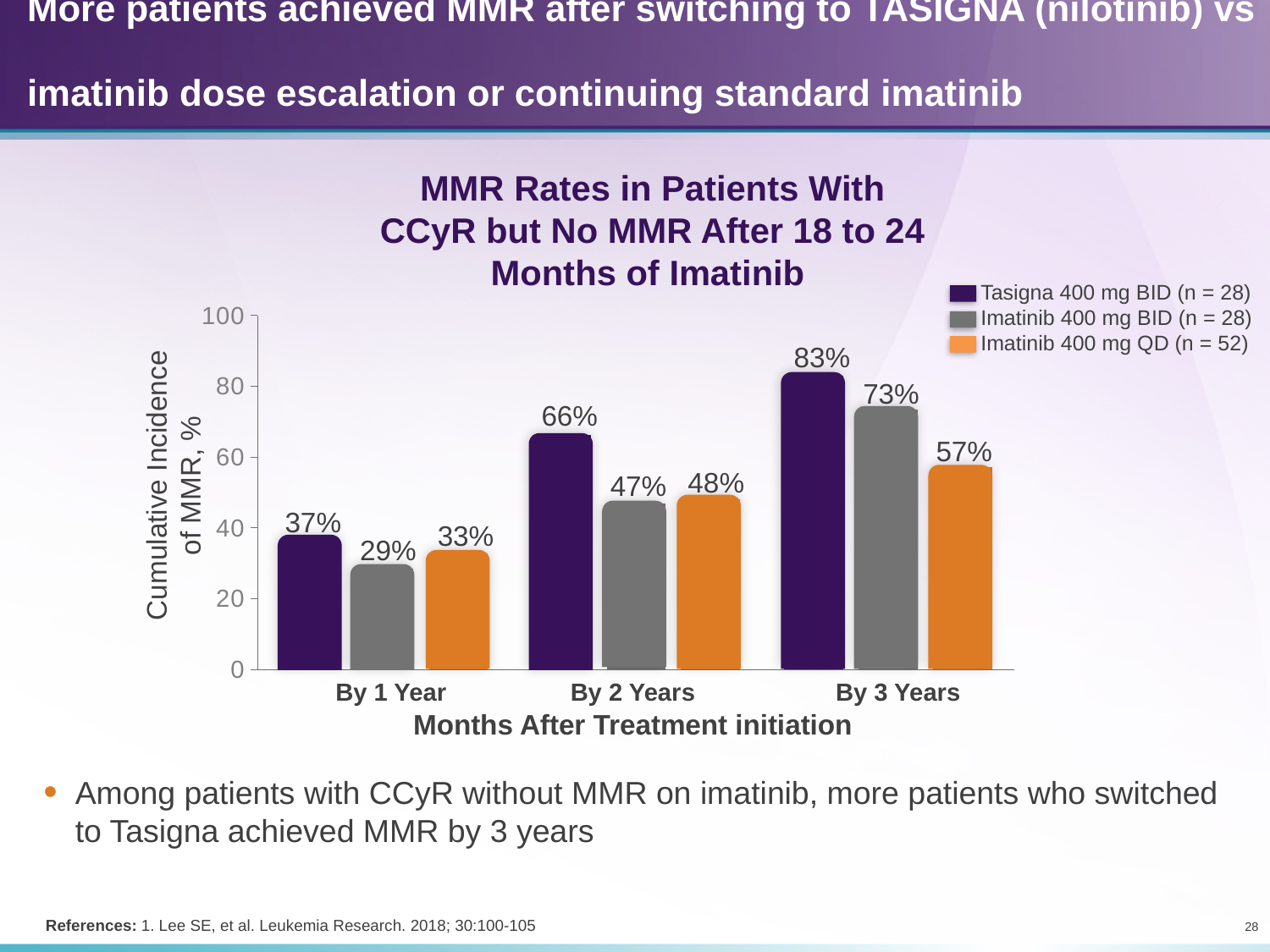

# More patients achieved MMR after switching to TASIGNA (nilotinib) vs imatinib dose escalation or continuing standard imatinib
MMR Rates in Patients With CCyR but No MMR After 18 to 24 Months of Imatinib
Tasigna 400 mg BID (n = 28)
Imatinib 400 mg BID (n = 28)
Imatinib 400 mg QD (n = 52)

### Chart

| Category | Tasigna | HD | STD |
|---|---|---|---|
| 12 months  | 36.6 | 28.6 | 32.7 |
| 24 months | 66.2 | 46.9 | 48.1 |
| 36 months | 83.1 | 73.4 | 57.1 |
83%
73%

66%

57%

Cumulative Incidence of MMR, %
48%
47%

37%

33%
29%

By 1 Year
By 2 Years
By 3 Years
Months After Treatment initiation
Among patients with CCyR without MMR on imatinib, more patients who switched to Tasigna achieved MMR by 3 years
References: 1. Lee SE, et al. Leukemia Research. 2018; 30:100-105